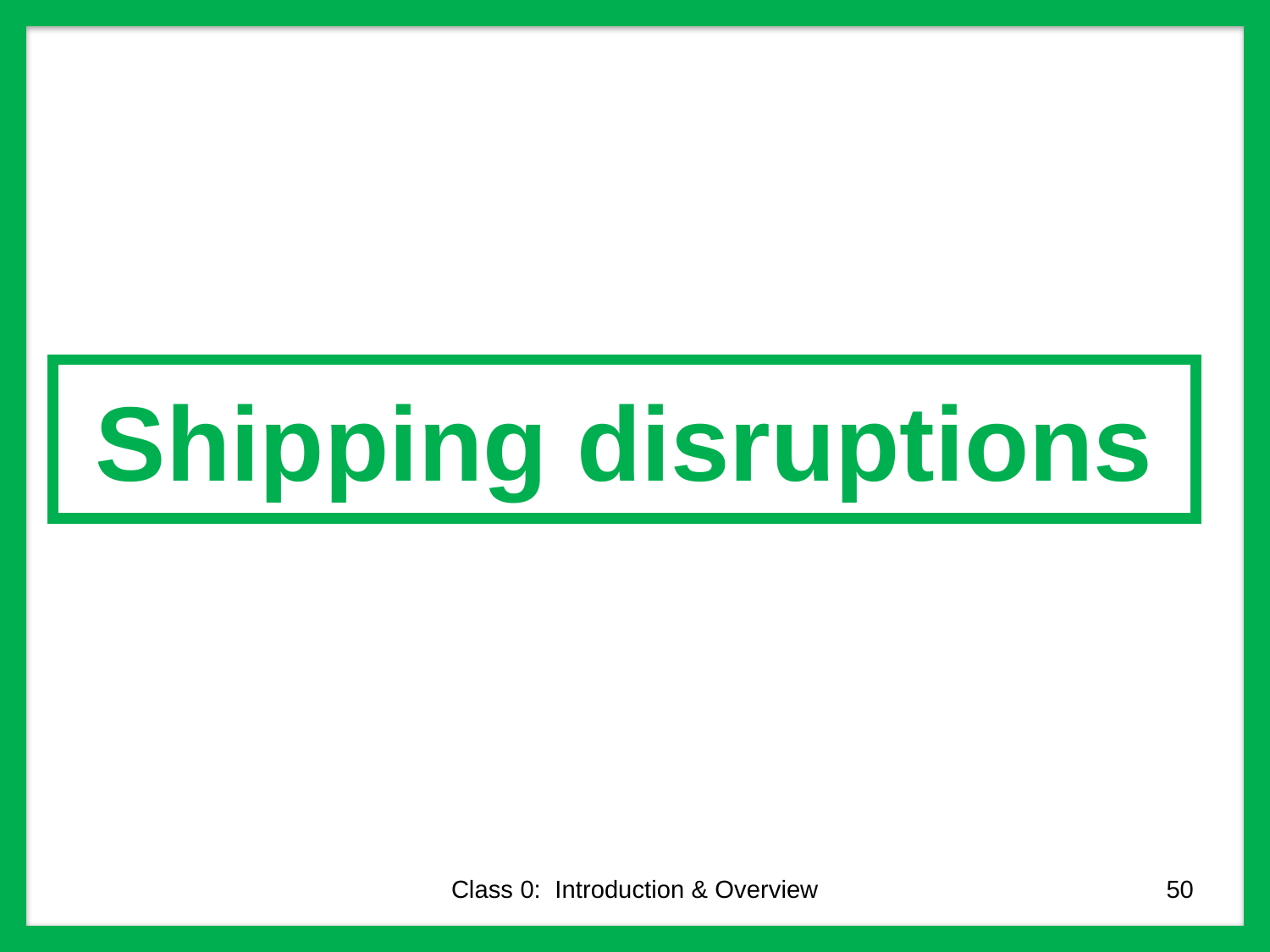

# Shipping disruptions
Class 0:  Introduction & Overview
50